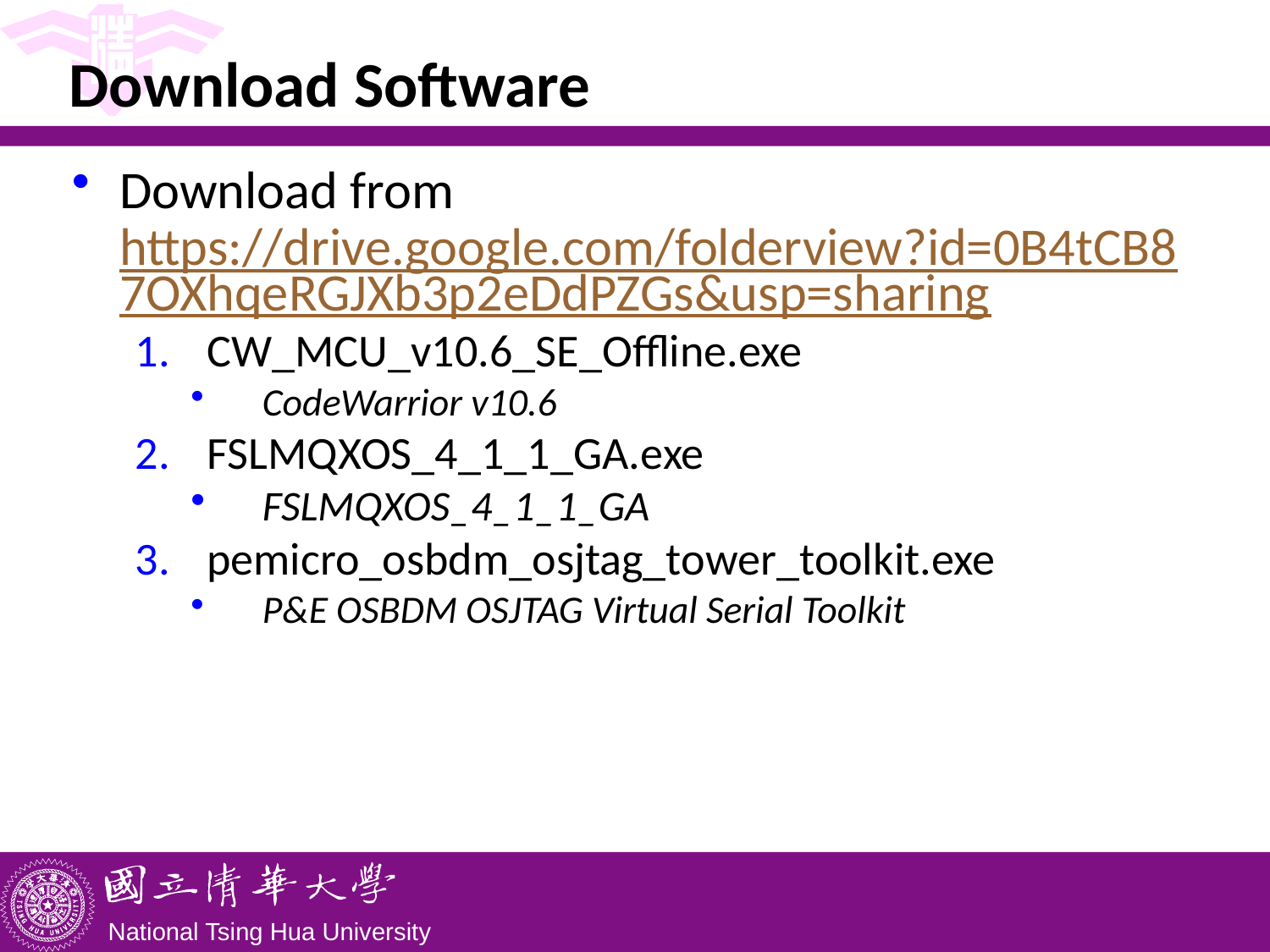

# Download Software
Download from https://drive.google.com/folderview?id=0B4tCB87OXhqeRGJXb3p2eDdPZGs&usp=sharing
CW_MCU_v10.6_SE_Offline.exe
CodeWarrior v10.6
FSLMQXOS_4_1_1_GA.exe
FSLMQXOS_4_1_1_GA
pemicro_osbdm_osjtag_tower_toolkit.exe
P&E OSBDM OSJTAG Virtual Serial Toolkit